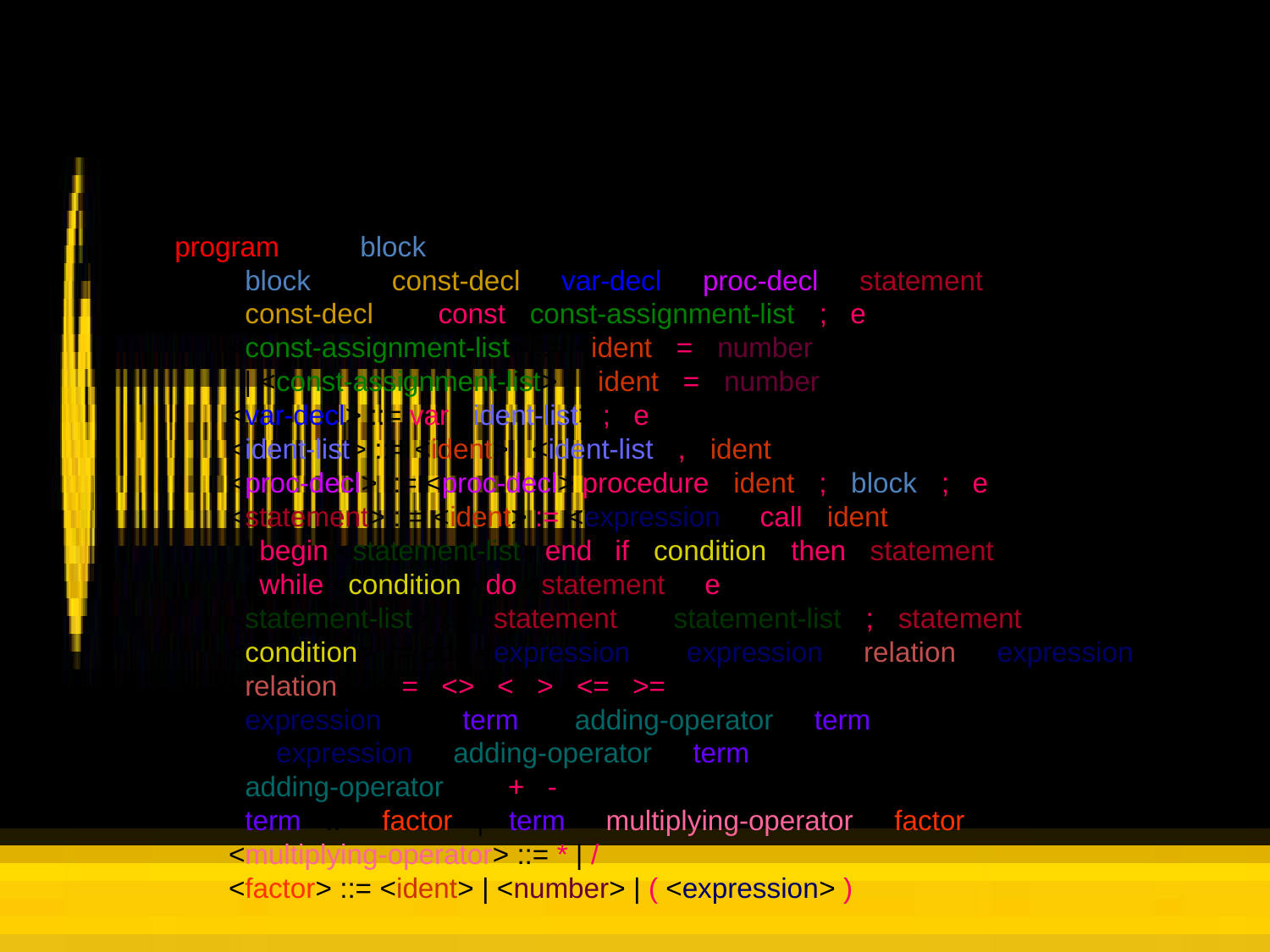

# PL/0 Grammar
 <program> ::= <block> .
          <block> ::= <const-decl> <var-decl> <proc-decl> <statement>
          <const-decl> ::= const <const-assignment-list> ; | e
          <const-assignment-list> ::= <ident> = <number>
            | <const-assignment-list> , <ident> = <number>
          <var-decl> ::= var <ident-list> ; | e
          <ident-list> ::= <ident> | <ident-list> , <ident>
          <proc-decl> ::= <proc-decl> procedure <ident> ; <block> ; | e
          <statement> ::= <ident> := <expression> | call <ident>
            | begin <statement-list> end | if <condition> then <statement>
            | while <condition> do <statement> | e
          <statement-list> ::= <statement> | <statement-list> ; <statement>
          <condition> ::= odd <expression> | <expression> <relation> <expression>
          <relation> ::= = | <> | < | > | <= | >=
          <expression> ::= <term> | <adding-operator> <term>
            | <expression> <adding-operator> <term>
          <adding-operator> ::= + | -
          <term> ::= <factor> | <term> <multiplying-operator> <factor>
          <multiplying-operator> ::= * | /
          <factor> ::= <ident> | <number> | ( <expression> )